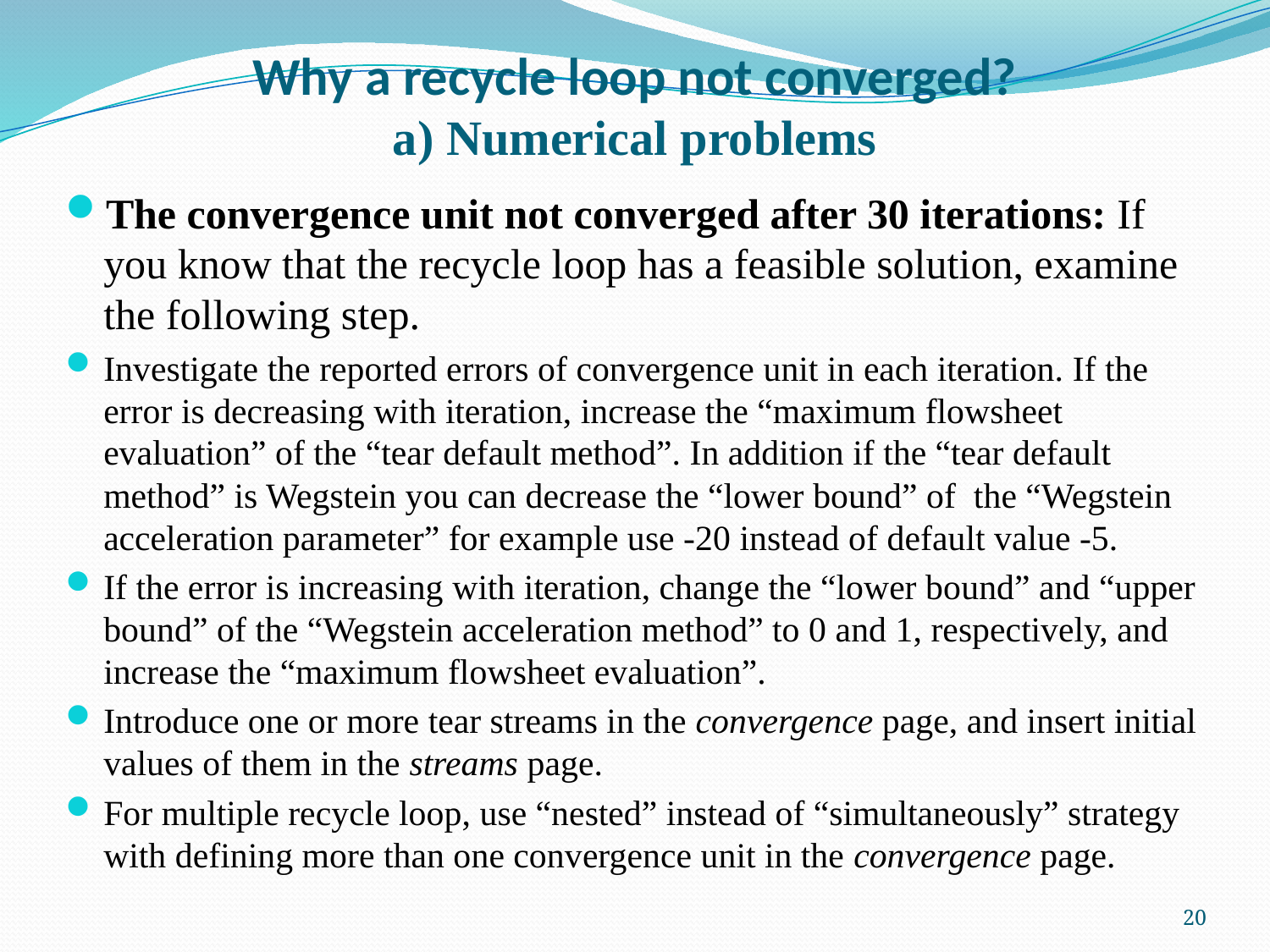

# Why a recycle loop not converged? a) Numerical problems
The convergence unit not converged after 30 iterations: If you know that the recycle loop has a feasible solution, examine the following step.
Investigate the reported errors of convergence unit in each iteration. If the error is decreasing with iteration, increase the “maximum flowsheet evaluation” of the “tear default method”. In addition if the “tear default method” is Wegstein you can decrease the “lower bound” of  the “Wegstein acceleration parameter” for example use -20 instead of default value -5.
If the error is increasing with iteration, change the “lower bound” and “upper bound” of the “Wegstein acceleration method” to 0 and 1, respectively, and increase the “maximum flowsheet evaluation”.
Introduce one or more tear streams in the convergence page, and insert initial values of them in the streams page.
For multiple recycle loop, use “nested” instead of “simultaneously” strategy with defining more than one convergence unit in the convergence page.
20